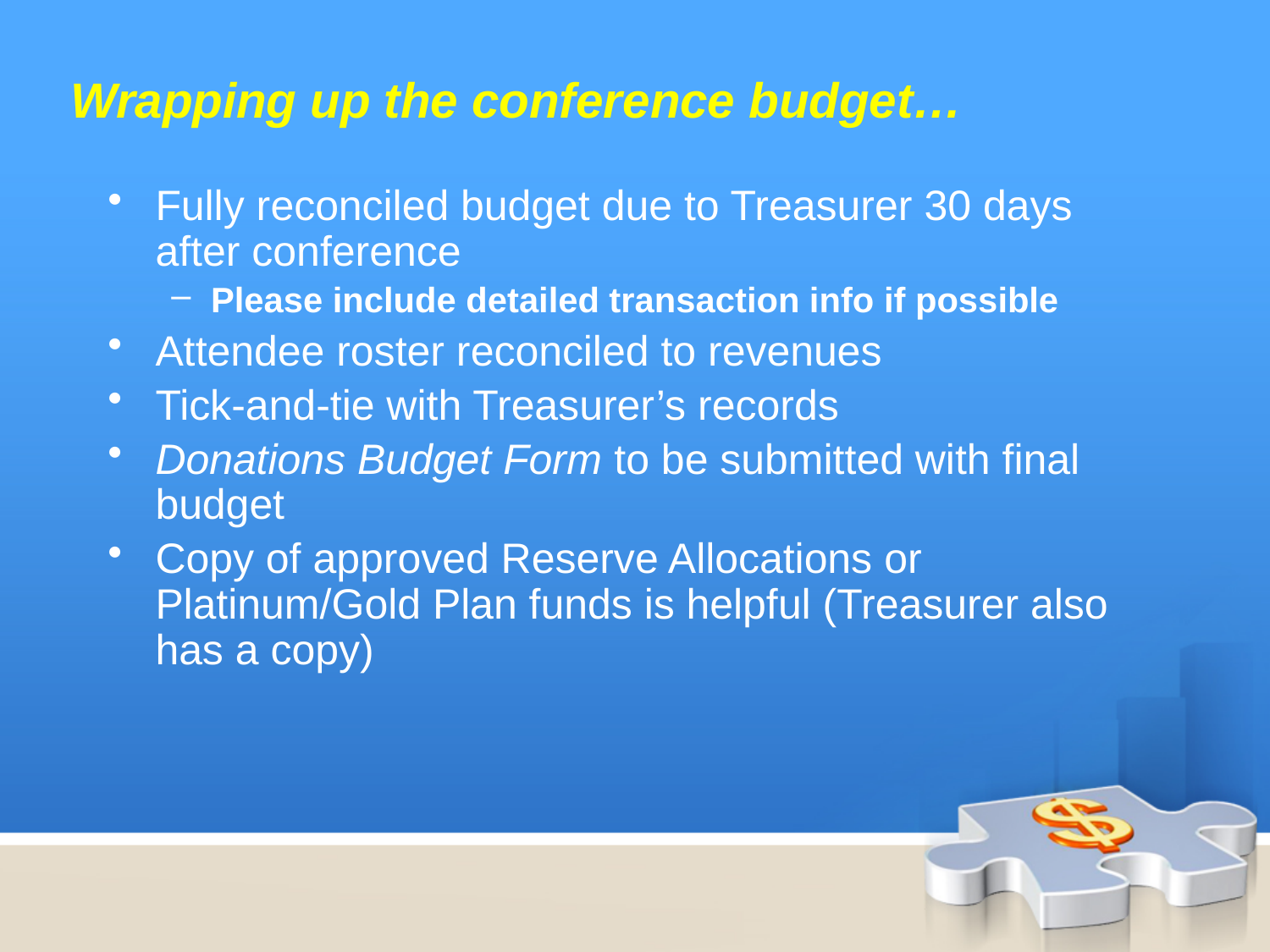

Wrapping up the conference budget…
Fully reconciled budget due to Treasurer 30 days after conference
Please include detailed transaction info if possible
Attendee roster reconciled to revenues
Tick-and-tie with Treasurer’s records
Donations Budget Form to be submitted with final budget
Copy of approved Reserve Allocations or Platinum/Gold Plan funds is helpful (Treasurer also has a copy)